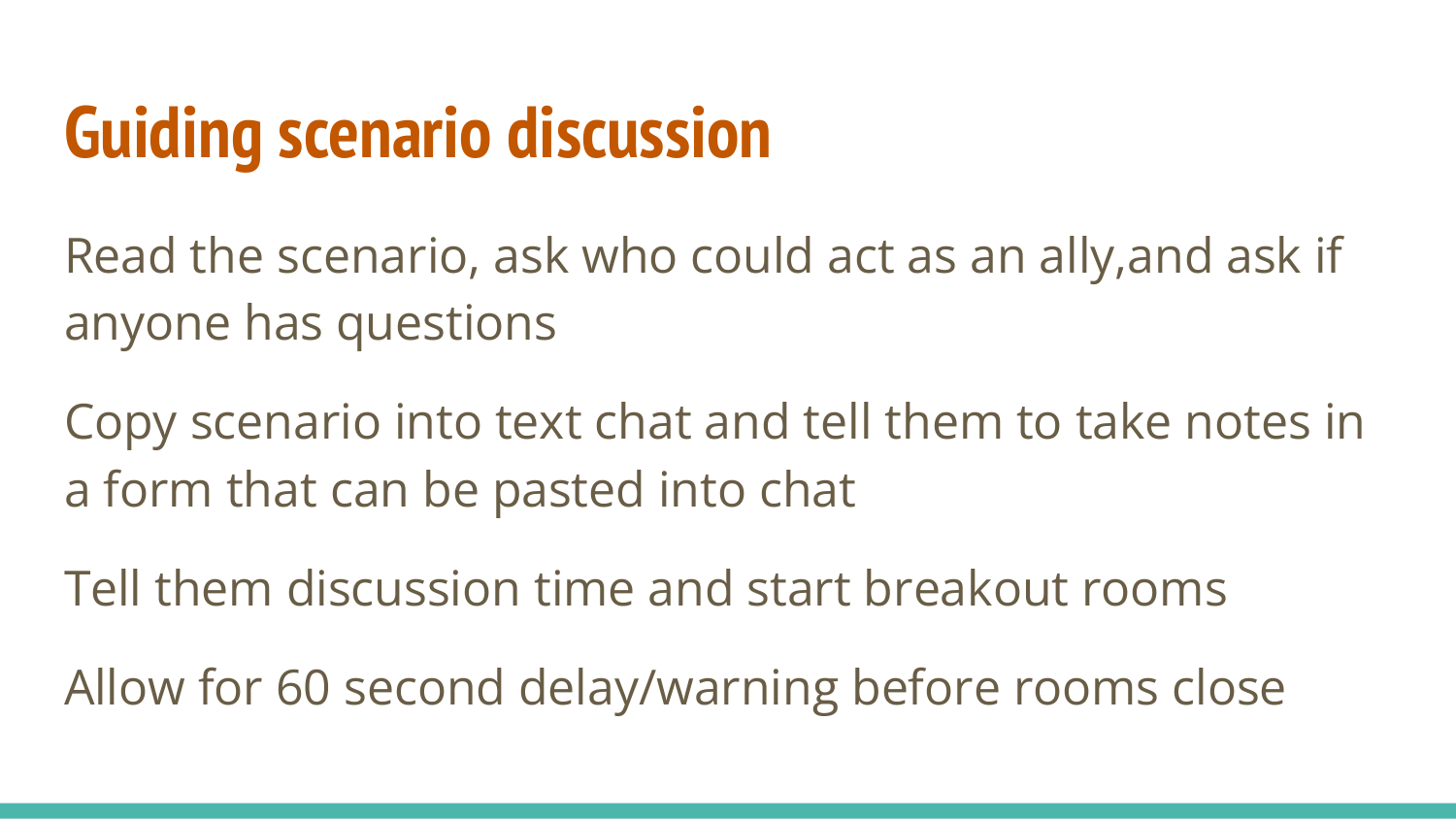

# Guiding scenario discussion
Read the scenario, ask who could act as an ally,and ask if anyone has questions
Copy scenario into text chat and tell them to take notes in a form that can be pasted into chat
Tell them discussion time and start breakout rooms
Allow for 60 second delay/warning before rooms close